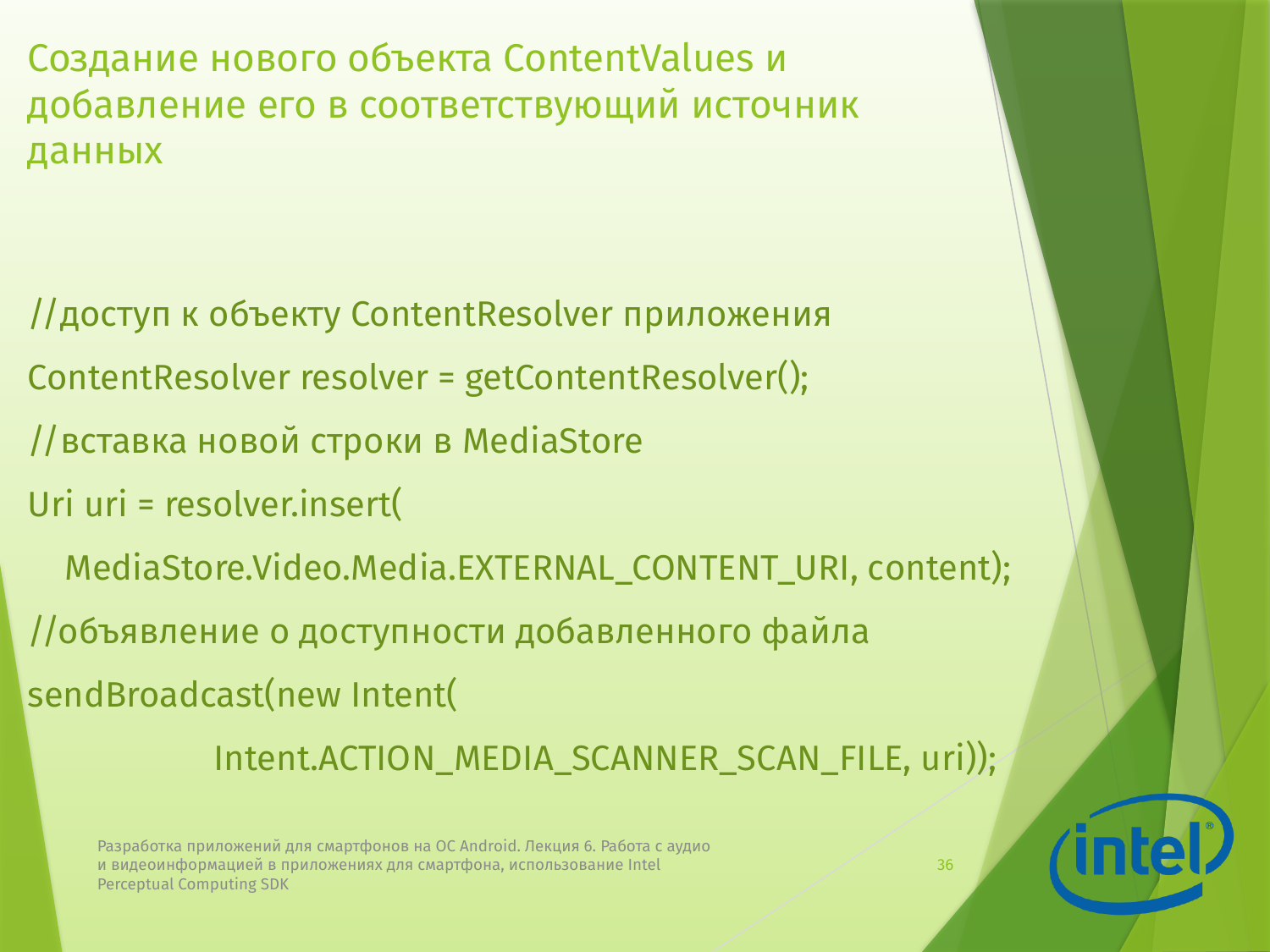

# Создание нового объекта ContentValues и добавление его в соответствующий источник данных
//доступ к объекту ContentResolver приложения
ContentResolver resolver = getContentResolver();
//вставка новой строки в MediaStore
Uri uri = resolver.insert(
    MediaStore.Video.Media.EXTERNAL_CONTENT_URI, сontent);
//объявление о доступности добавленного файла
sendBroadcast(new Intent(
                    Intent.ACTION_MEDIA_SCANNER_SCAN_FILE, uri));
Разработка приложений для смартфонов на ОС Android. Лекция 6. Работа с аудио и видеоинформацией в приложениях для смартфона, использование Intel Perceptual Computing SDK
36